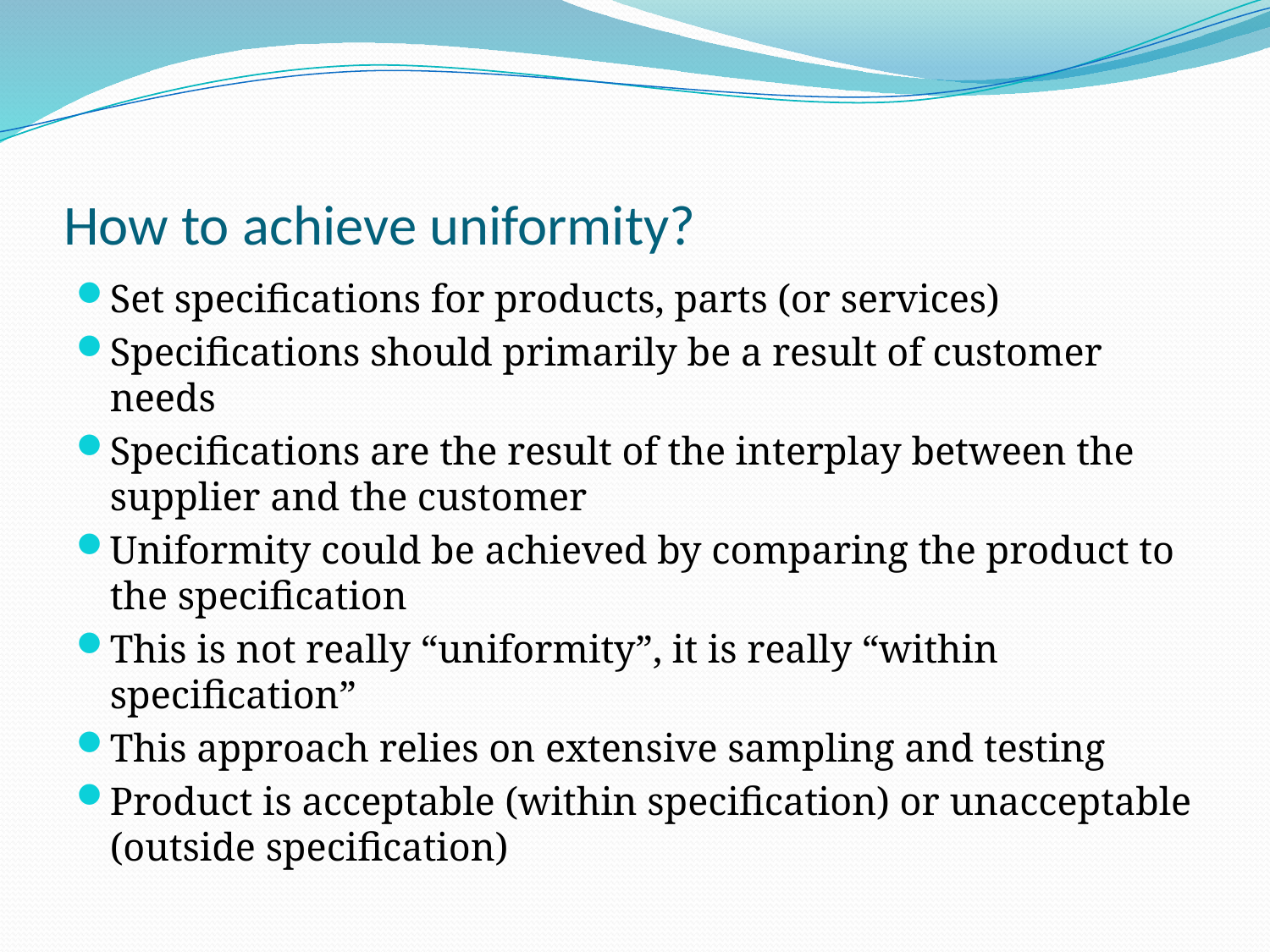

# How to achieve uniformity?
Set specifications for products, parts (or services)
Specifications should primarily be a result of customer needs
Specifications are the result of the interplay between the supplier and the customer
Uniformity could be achieved by comparing the product to the specification
This is not really “uniformity”, it is really “within specification”
This approach relies on extensive sampling and testing
Product is acceptable (within specification) or unacceptable (outside specification)